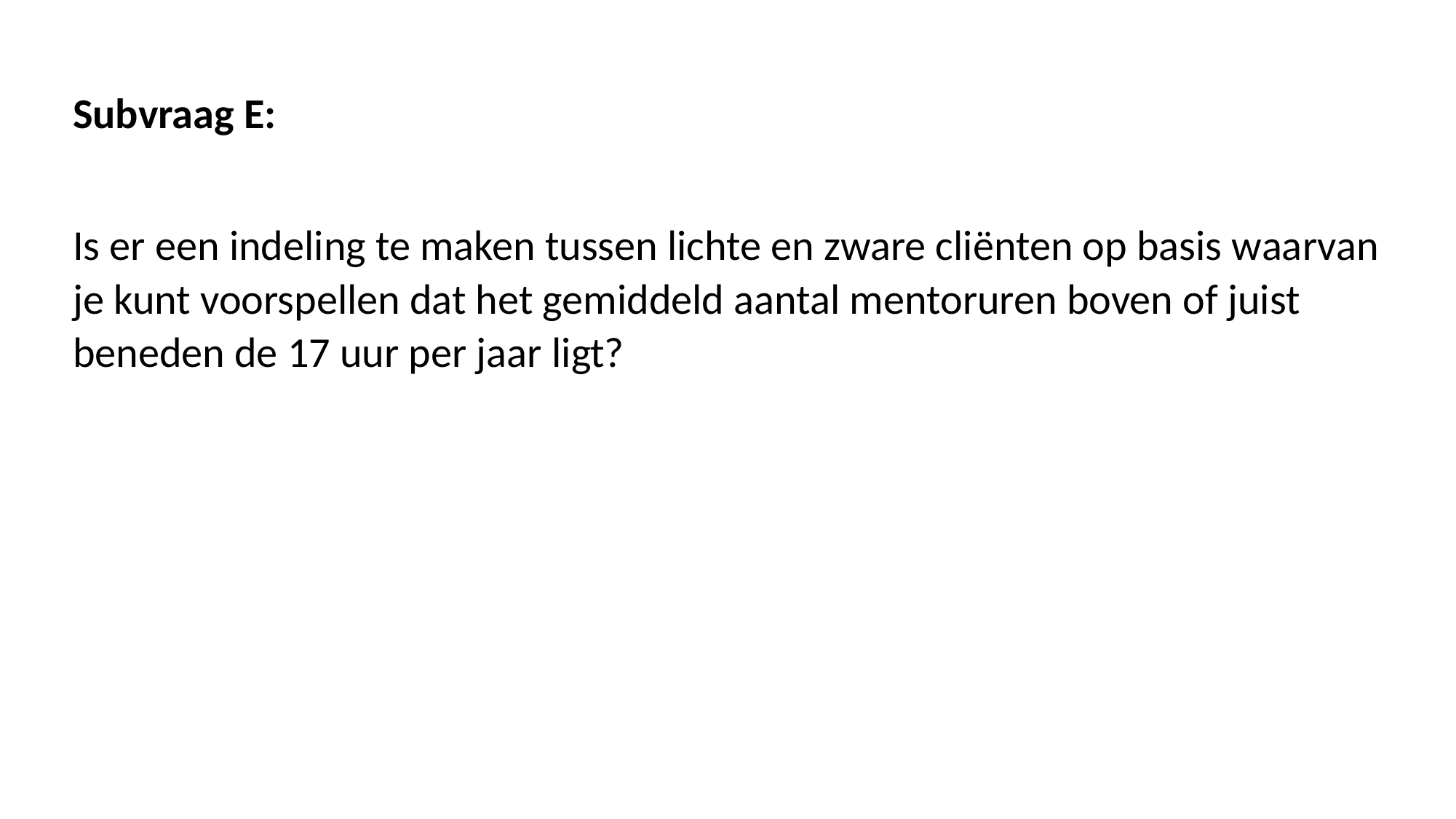

Subvraag E:

Is er een indeling te maken tussen lichte en zware cliënten op basis waarvan je kunt voorspellen dat het gemiddeld aantal mentoruren boven of juist beneden de 17 uur per jaar ligt?